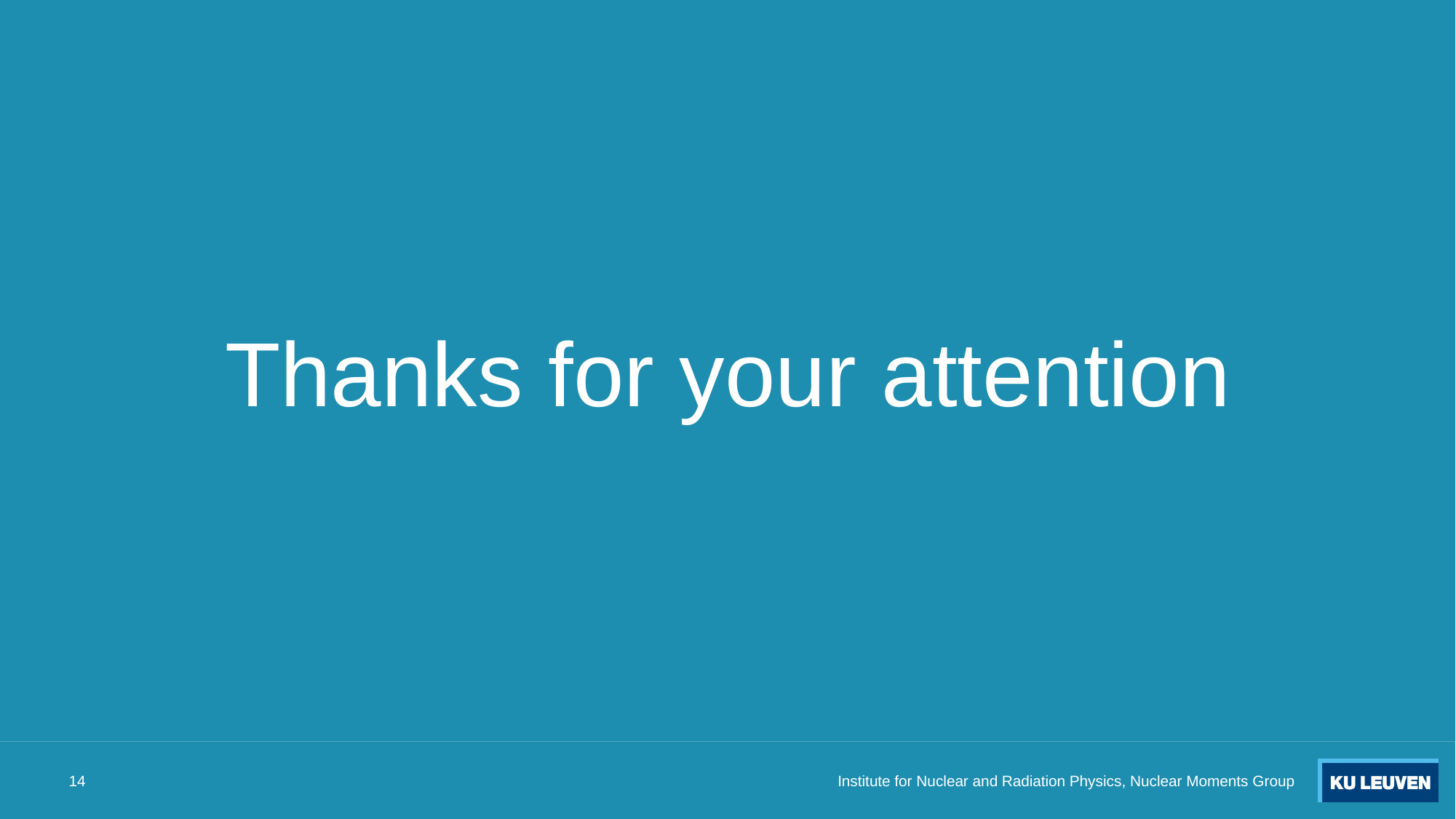

# Thanks for your attention
14
Institute for Nuclear and Radiation Physics, Nuclear Moments Group